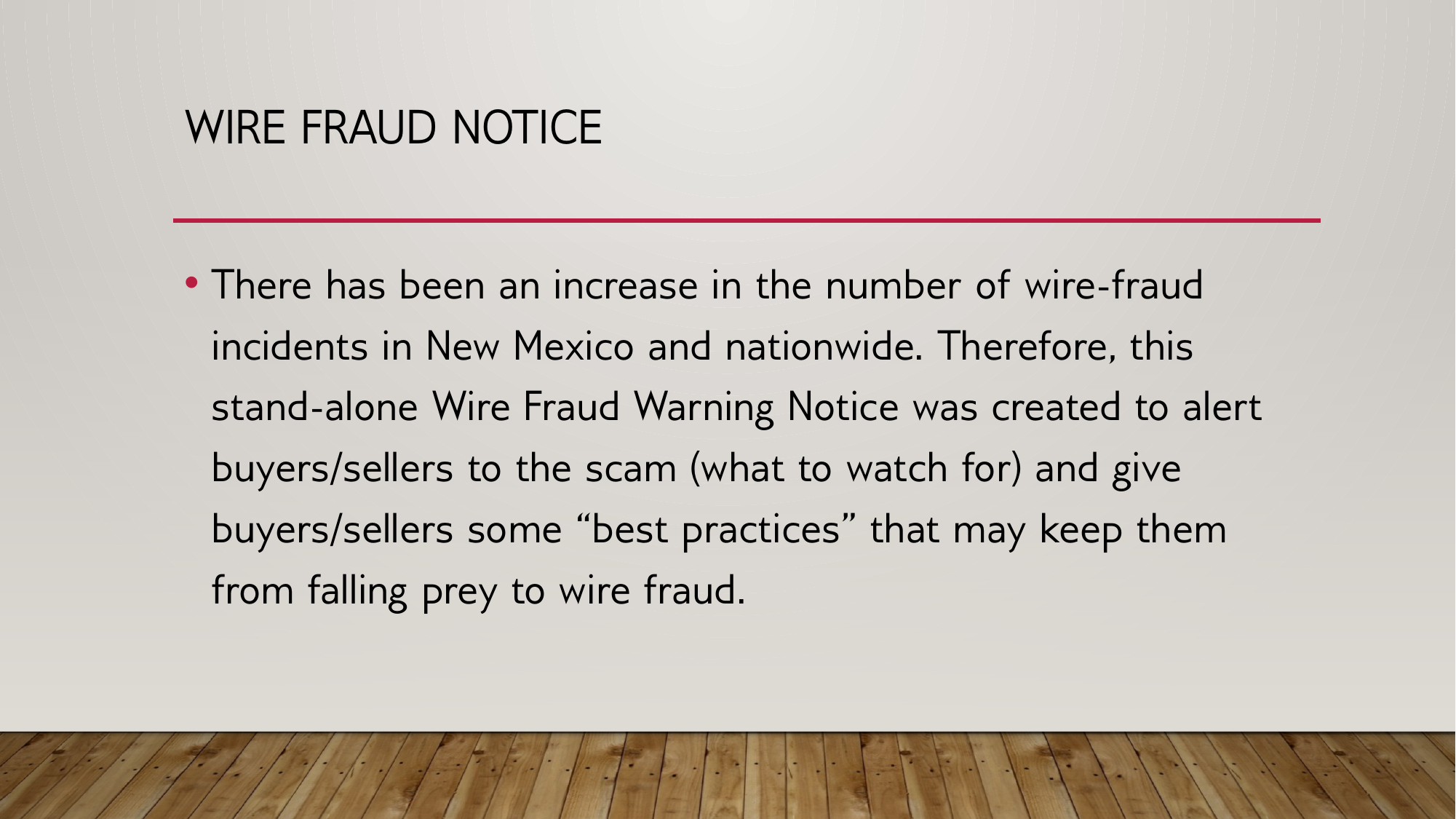

# Wire fraud notice
There has been an increase in the number of wire-fraud incidents in New Mexico and nationwide. Therefore, this stand-alone Wire Fraud Warning Notice was created to alert buyers/sellers to the scam (what to watch for) and give buyers/sellers some “best practices” that may keep them from falling prey to wire fraud.